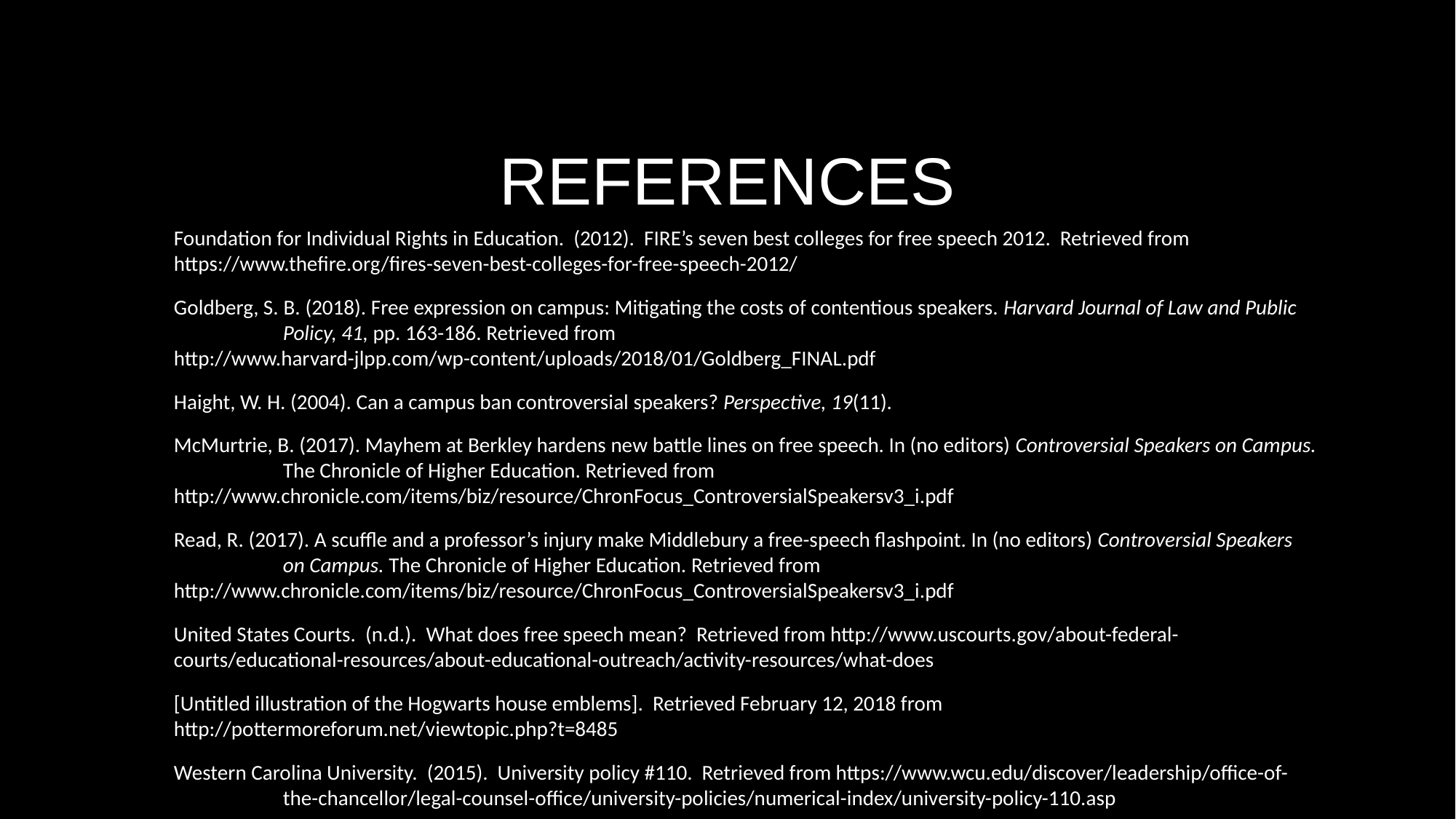

# References
Foundation for Individual Rights in Education.  (2012).  FIRE’s seven best colleges for free speech 2012.  Retrieved from 	https://www.thefire.org/fires-seven-best-colleges-for-free-speech-2012/

Goldberg, S. B. (2018). Free expression on campus: Mitigating the costs of contentious speakers. Harvard Journal of Law and Public 	Policy, 41, pp. 163-186. Retrieved from http://www.harvard-jlpp.com/wp-content/uploads/2018/01/Goldberg_FINAL.pdf

Haight, W. H. (2004). Can a campus ban controversial speakers? Perspective, 19(11).

McMurtrie, B. (2017). Mayhem at Berkley hardens new battle lines on free speech. In (no editors) Controversial Speakers on Campus. 	The Chronicle of Higher Education. Retrieved from 	http://www.chronicle.com/items/biz/resource/ChronFocus_ControversialSpeakersv3_i.pdf

Read, R. (2017). A scuffle and a professor’s injury make Middlebury a free-speech flashpoint. In (no editors) Controversial Speakers 	on Campus. The Chronicle of Higher Education. Retrieved from 	http://www.chronicle.com/items/biz/resource/ChronFocus_ControversialSpeakersv3_i.pdf

United States Courts.  (n.d.).  What does free speech mean?  Retrieved from http://www.uscourts.gov/about-federal-	courts/educational-resources/about-educational-outreach/activity-resources/what-does

[Untitled illustration of the Hogwarts house emblems].  Retrieved February 12, 2018 from 	http://pottermoreforum.net/viewtopic.php?t=8485

Western Carolina University.  (2015).  University policy #110.  Retrieved from https://www.wcu.edu/discover/leadership/office-of-	the-chancellor/legal-counsel-office/university-policies/numerical-index/university-policy-110.asp